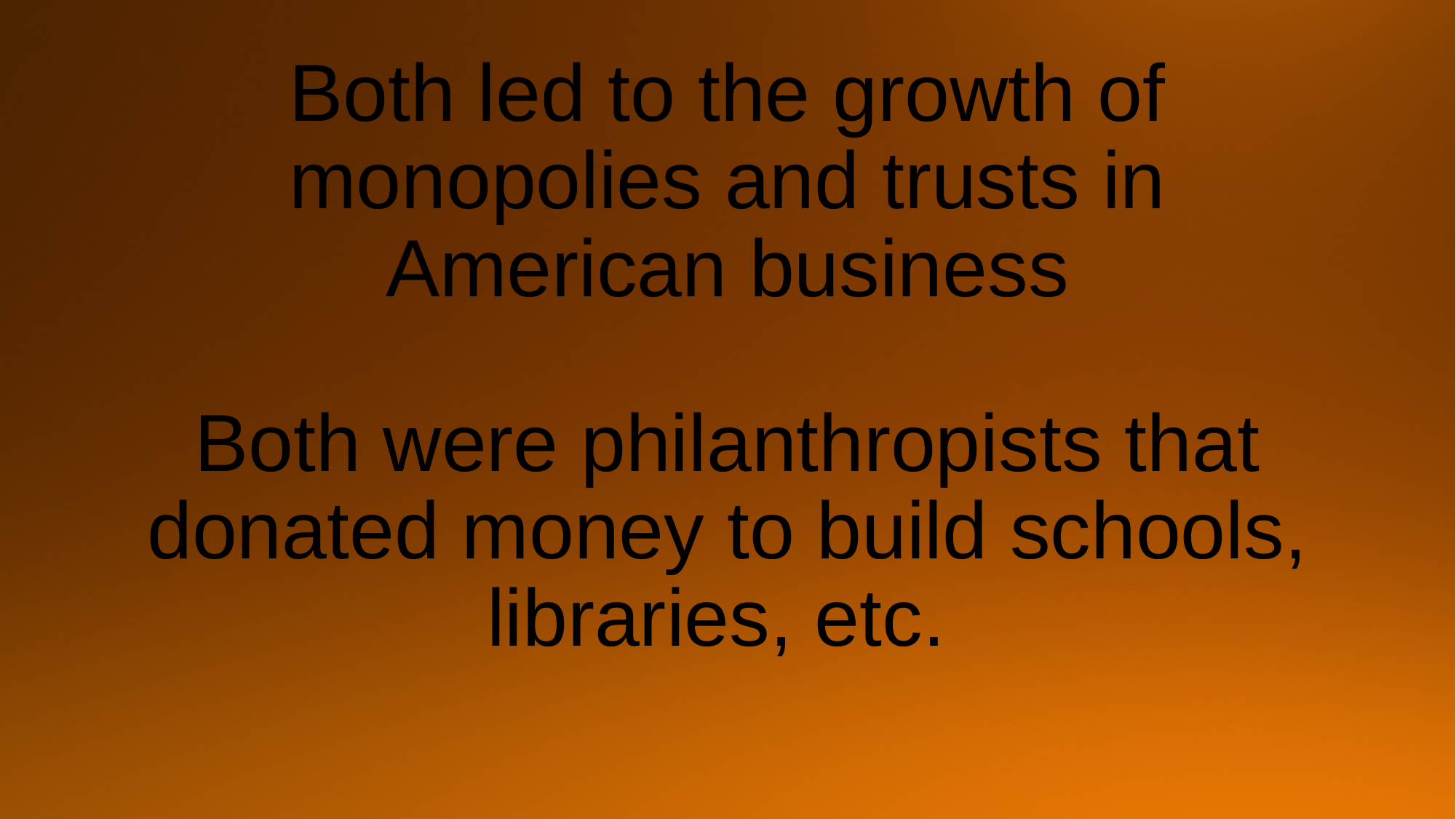

# Both led to the growth of monopolies and trusts in American business Both were philanthropists that donated money to build schools, libraries, etc.